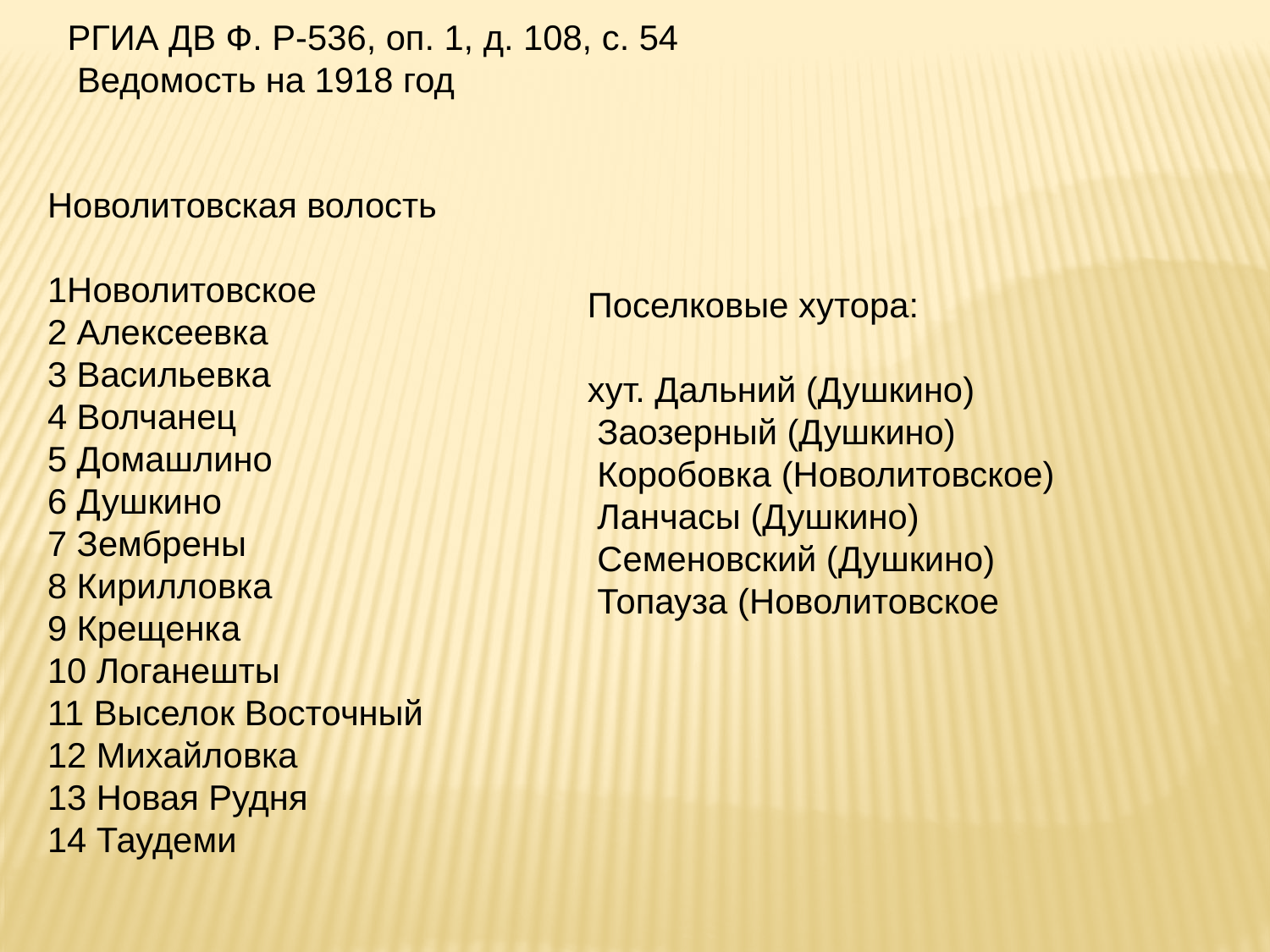

РГИА ДВ Ф. Р-536, оп. 1, д. 108, с. 54
 Ведомость на 1918 год

Новолитовская волость

1Новолитовское
2 Алексеевка
3 Васильевка
4 Волчанец
5 Домашлино
6 Душкино
7 Зембрены
8 Кирилловка
9 Крещенка
10 Логанешты
11 Выселок Восточный
12 Михайловка
13 Новая Рудня
14 Таудеми
Поселковые хутора:

хут. Дальний (Душкино)
 Заозерный (Душкино)
 Коробовка (Новолитовское)
 Ланчасы (Душкино)
 Семеновский (Душкино)
 Топауза (Новолитовское